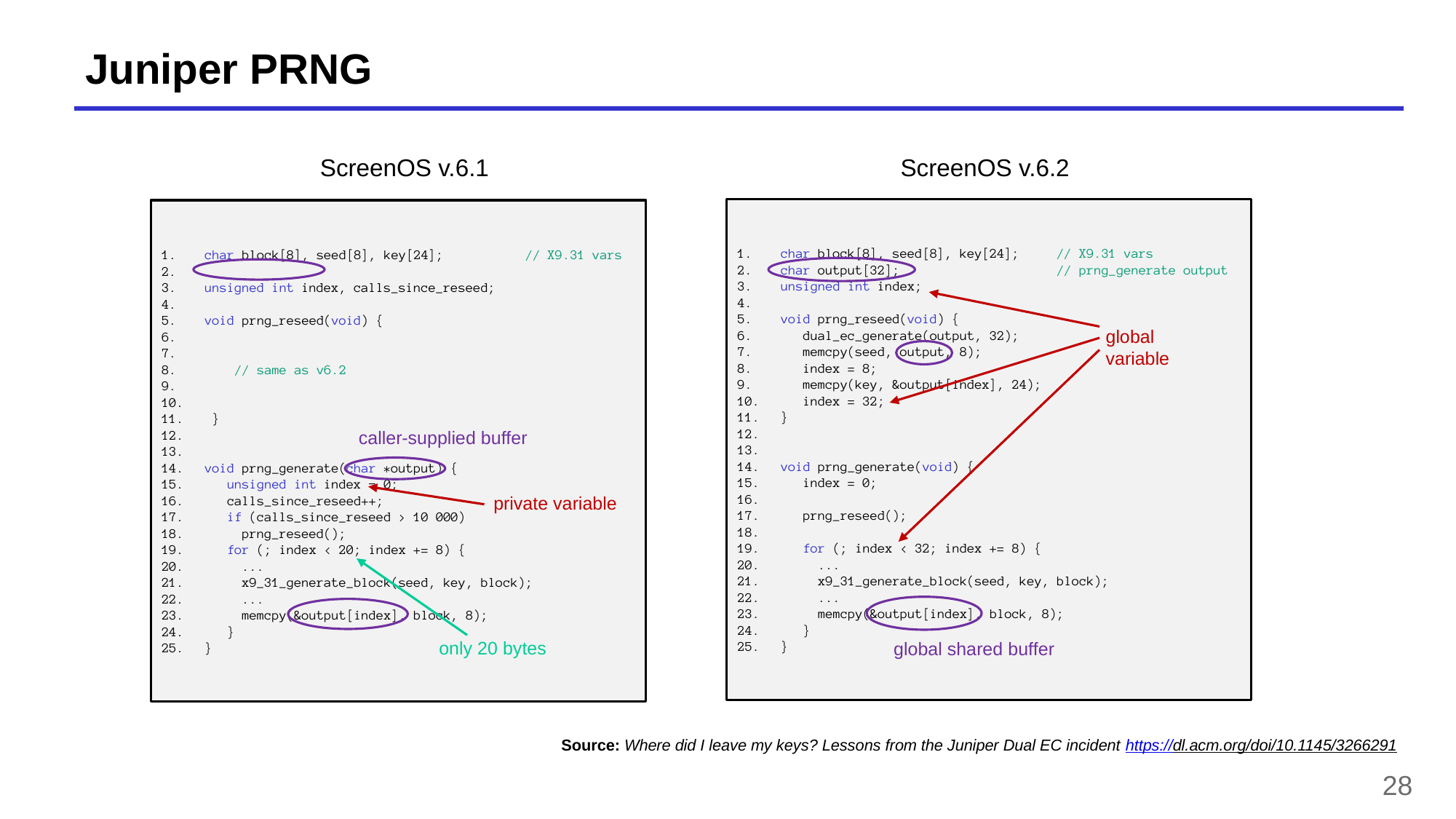

# Juniper PRNG
ScreenOS v.6.1
ScreenOS v.6.2
char block[8], seed[8], key[24];     // X9.31 vars
char output[32];                     // prng_generate output
unsigned int index;

void prng_reseed(void) {
   dual_ec_generate(output, 32);
   memcpy(seed, output, 8);
   index = 8;
   memcpy(key, &output[index], 24);
   index = 32;
}

void prng_generate(void) {
   index = 0;

   prng_reseed();

   for (; index < 32; index += 8) {
     ...
     x9_31_generate_block(seed, key, block);
     ...
     memcpy(&output[index], block, 8);
   }
}
char block[8], seed[8], key[24];           // X9.31 vars

unsigned int index, calls_since_reseed;

void prng_reseed(void) {

    // same as v6.2

 }

void prng_generate(char *output) {
   unsigned int index = 0;
   calls_since_reseed++;
   if (calls_since_reseed > 10 000)
     prng_reseed();
   for (; index < 20; index += 8) {
     ...
     x9_31_generate_block(seed, key, block);
     ...
     memcpy(&output[index], block, 8);
   }
}

global variable

caller-supplied buffer

private variable

only 20 bytes
global shared buffer
Source: Where did I leave my keys? Lessons from the Juniper Dual EC incident https://dl.acm.org/doi/10.1145/3266291

28